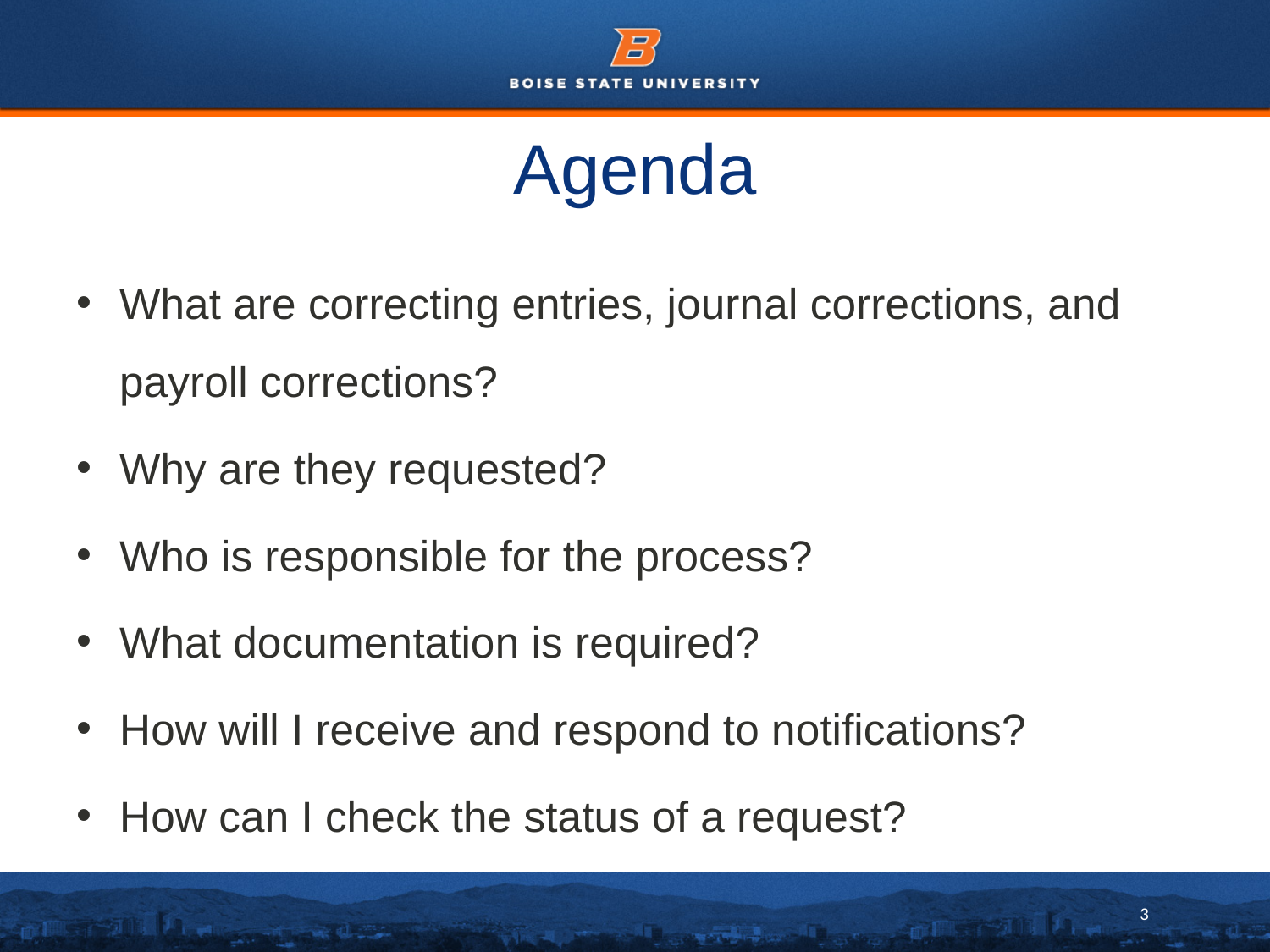

# Agenda
What are correcting entries, journal corrections, and payroll corrections?
Why are they requested?
Who is responsible for the process?
What documentation is required?
How will I receive and respond to notifications?
How can I check the status of a request?